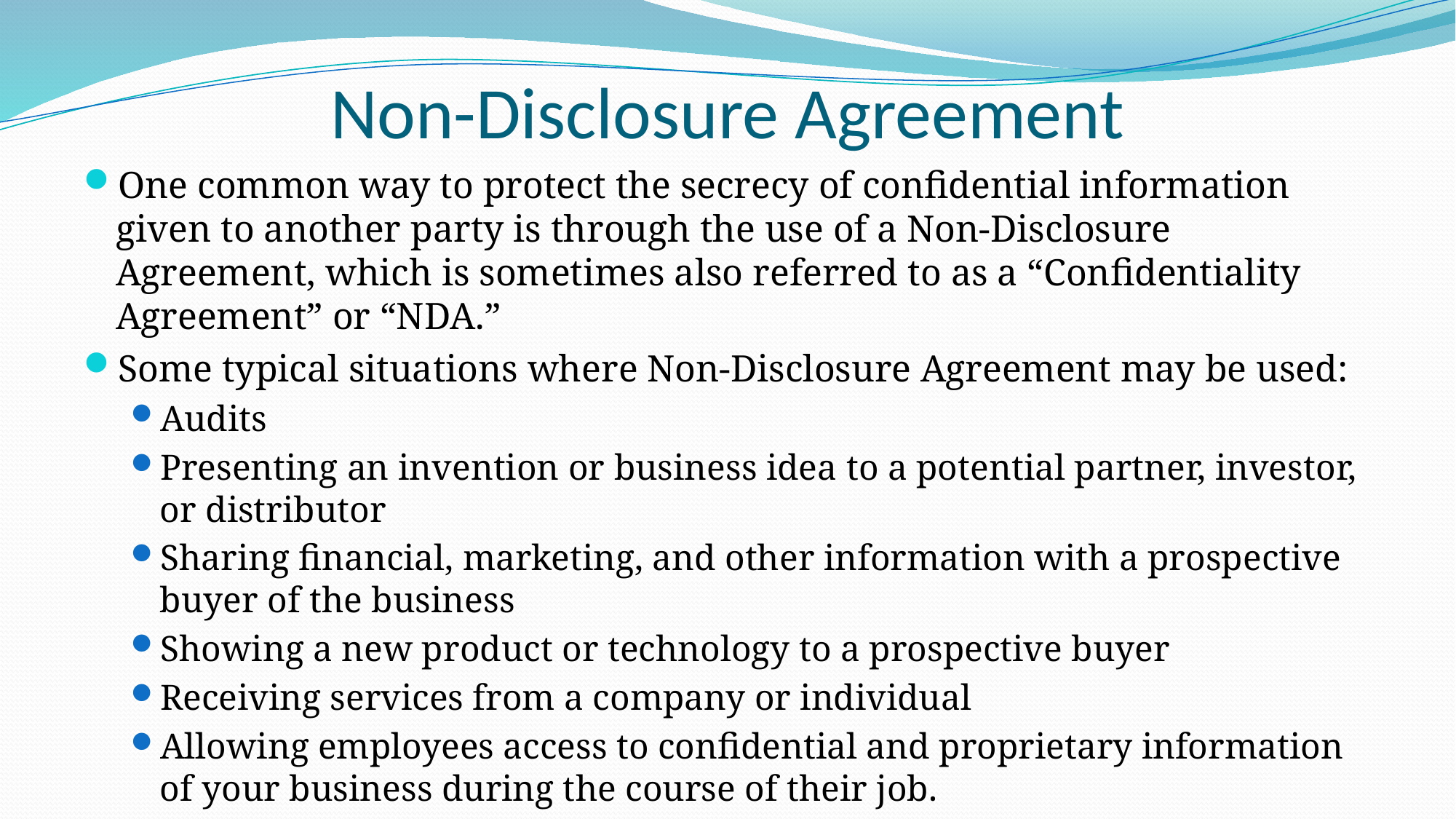

# Non-Disclosure Agreement
One common way to protect the secrecy of confidential information given to another party is through the use of a Non-Disclosure Agreement, which is sometimes also referred to as a “Confidentiality Agreement” or “NDA.”
Some typical situations where Non-Disclosure Agreement may be used:
Audits
Presenting an invention or business idea to a potential partner, investor, or distributor
Sharing financial, marketing, and other information with a prospective buyer of the business
Showing a new product or technology to a prospective buyer
Receiving services from a company or individual
Allowing employees access to confidential and proprietary information of your business during the course of their job.